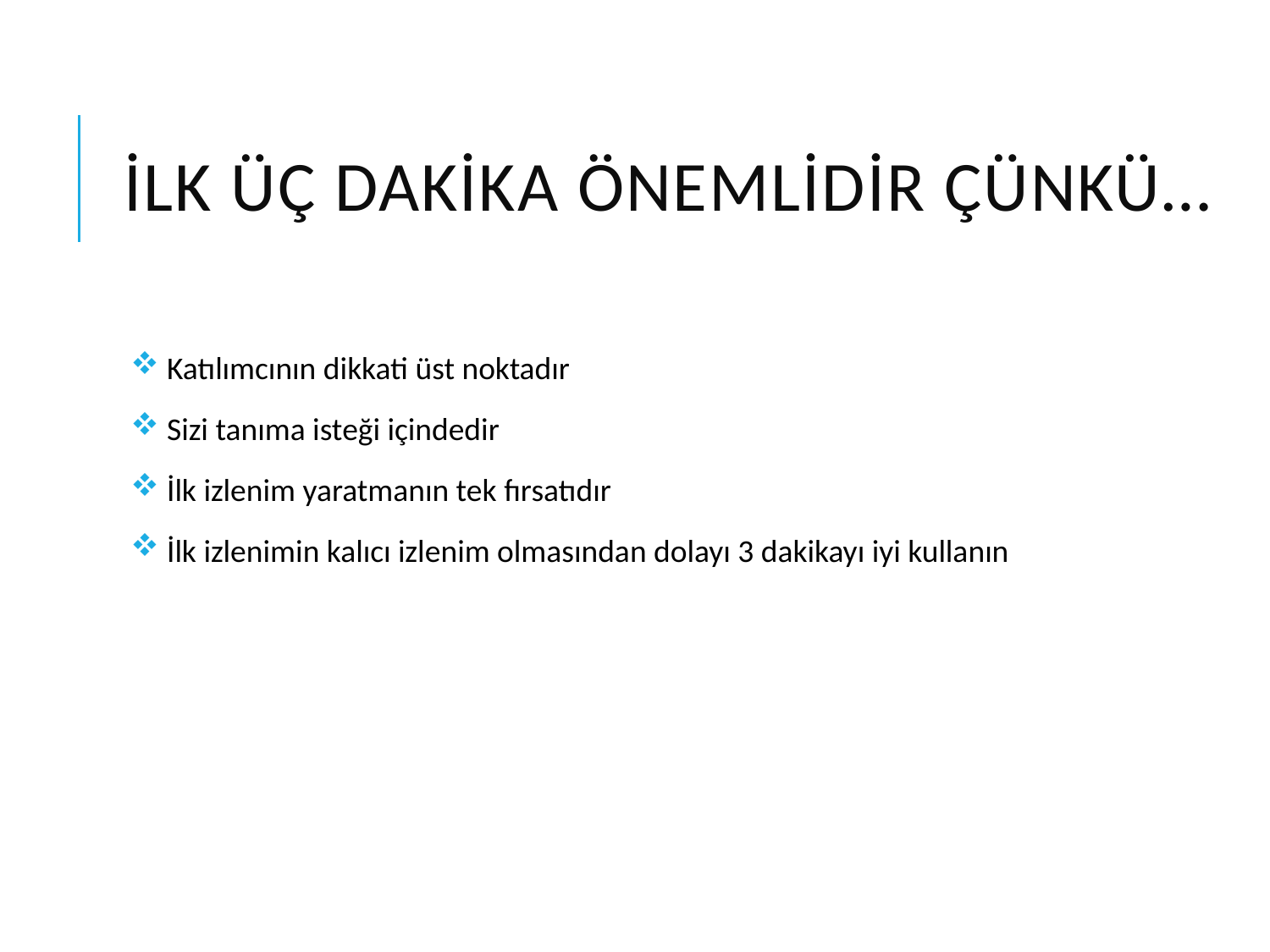

# İlk Üç Dakİka ÖnemlİDİr Çünkü…
 Katılımcının dikkati üst noktadır
 Sizi tanıma isteği içindedir
 İlk izlenim yaratmanın tek fırsatıdır
 İlk izlenimin kalıcı izlenim olmasından dolayı 3 dakikayı iyi kullanın